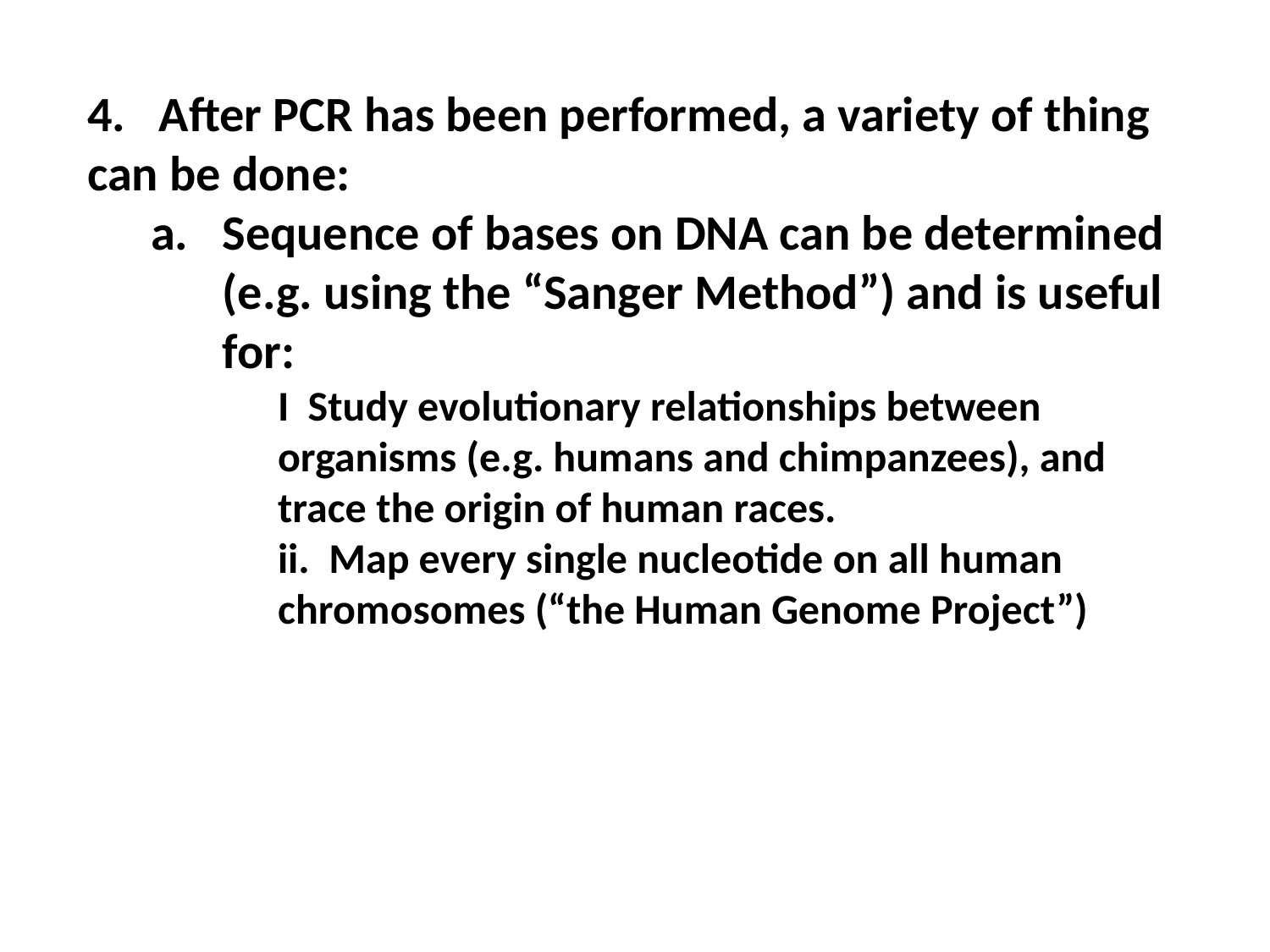

4.   After PCR has been performed, a variety of thing can be done:
Sequence of bases on DNA can be determined (e.g. using the “Sanger Method”) and is useful for:
I  Study evolutionary relationships between organisms (e.g. humans and chimpanzees), and trace the origin of human races.
ii.  Map every single nucleotide on all human chromosomes (“the Human Genome Project”)